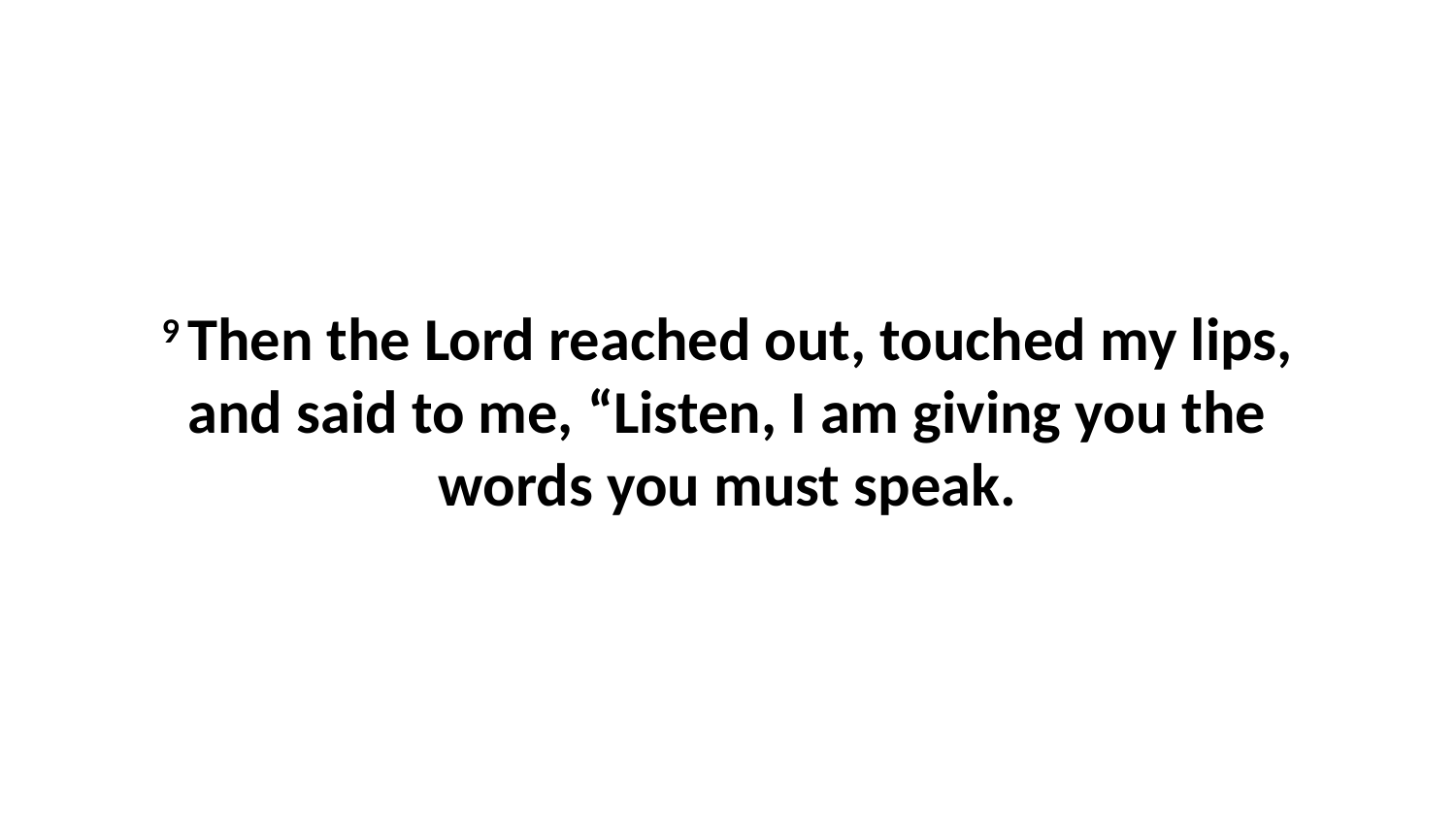

9 Then the Lord reached out, touched my lips, and said to me, “Listen, I am giving you the words you must speak.